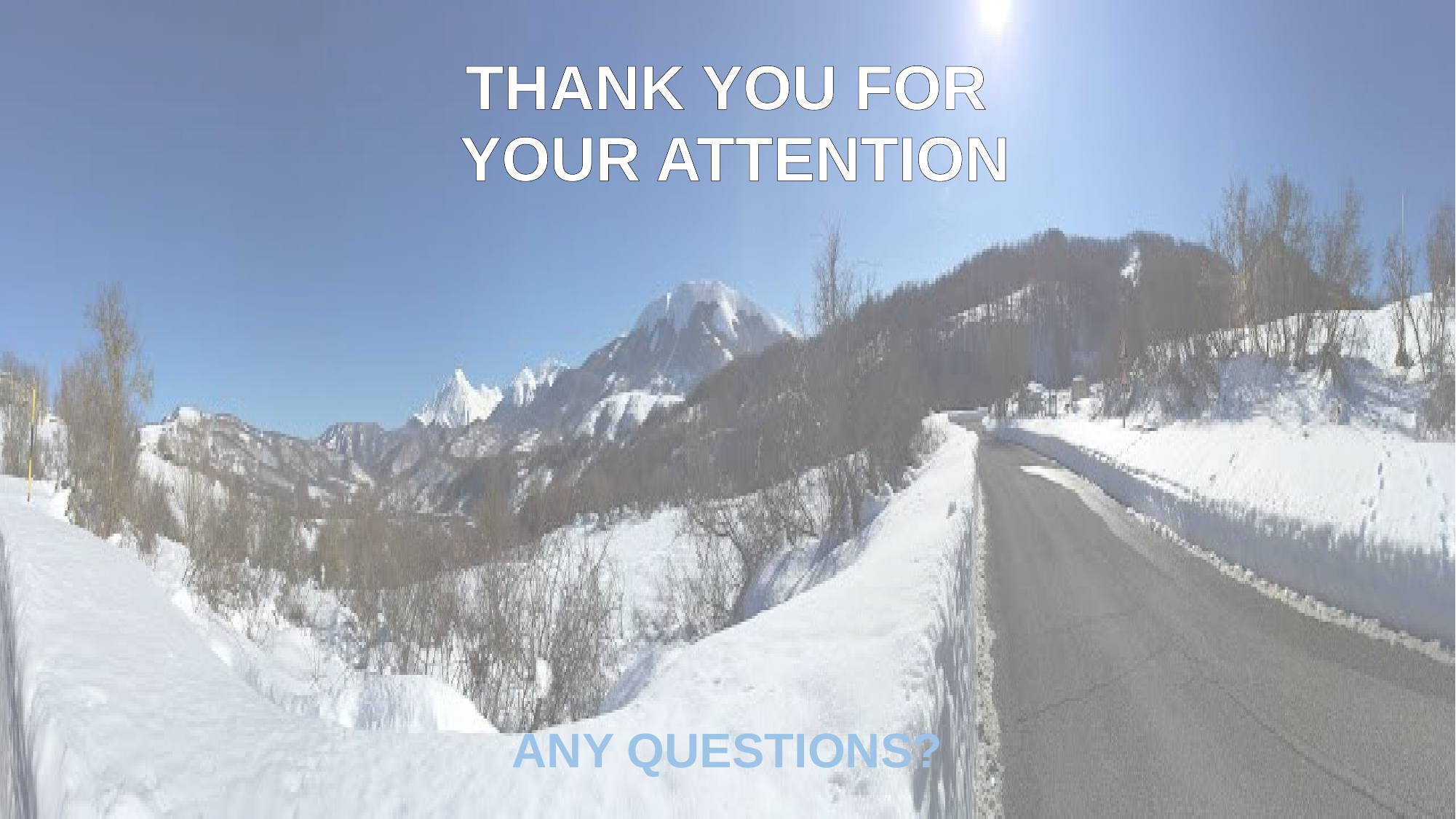

# THANK YOU FOR  YOUR ATTENTION
ANY QUESTIONS?